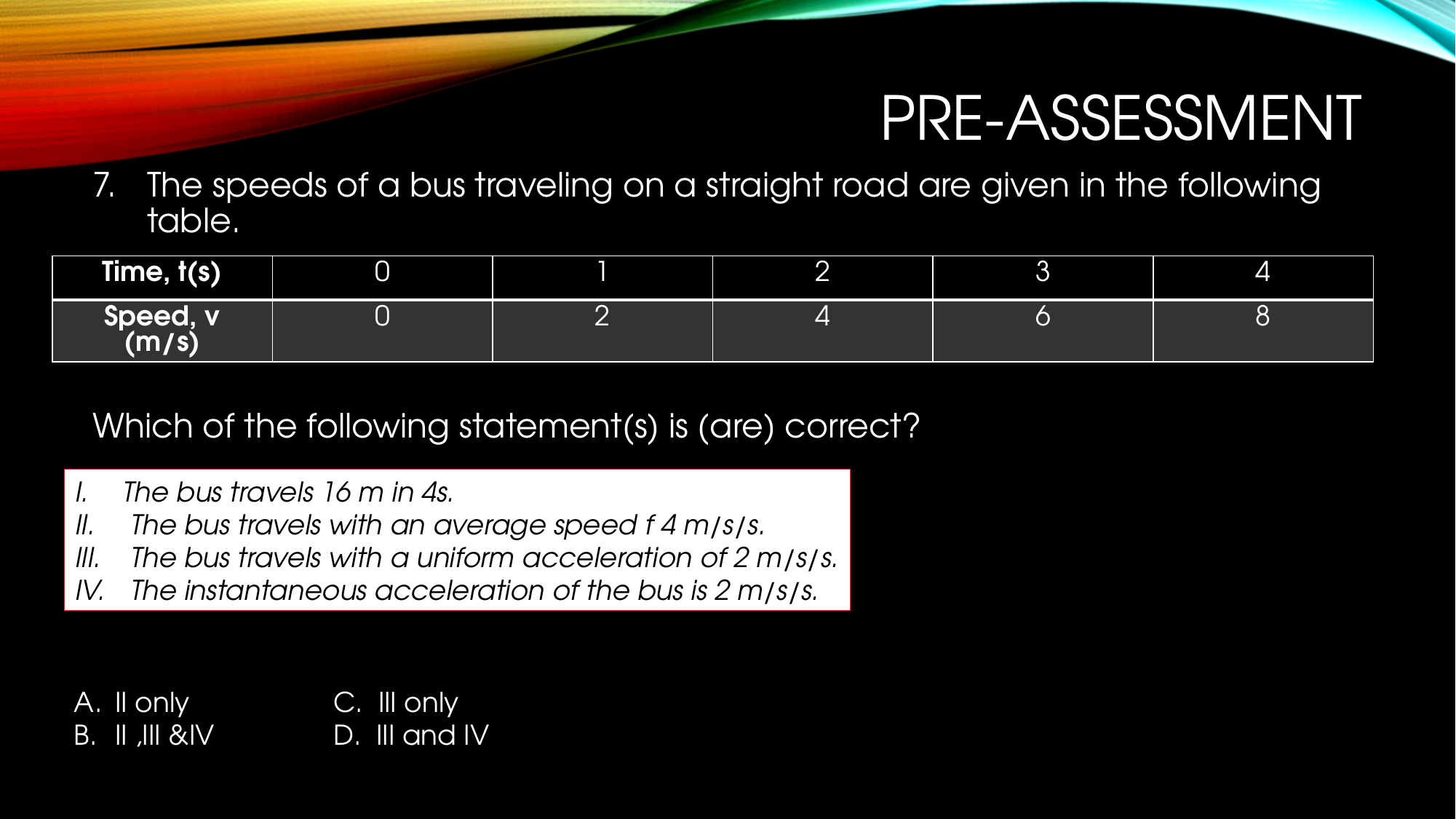

# PRE-ASSESSMENT
The speeds of a bus traveling on a straight road are given in the following table.

Which of the following statement(s) is (are) correct?

| Time, t(s) | 0 | 1 | 2 | 3 | 4 |
| --- | --- | --- | --- | --- | --- |
| Speed, v (m/s) | 0 | 2 | 4 | 6 | 8 |
The bus travels 16 m in 4s.
 The bus travels with an average speed f 4 m/s/s.
 The bus travels with a uniform acceleration of 2 m/s/s.
 The instantaneous acceleration of the bus is 2 m/s/s.
II only		C.  III only
II ,III &IV		D.  III and IV